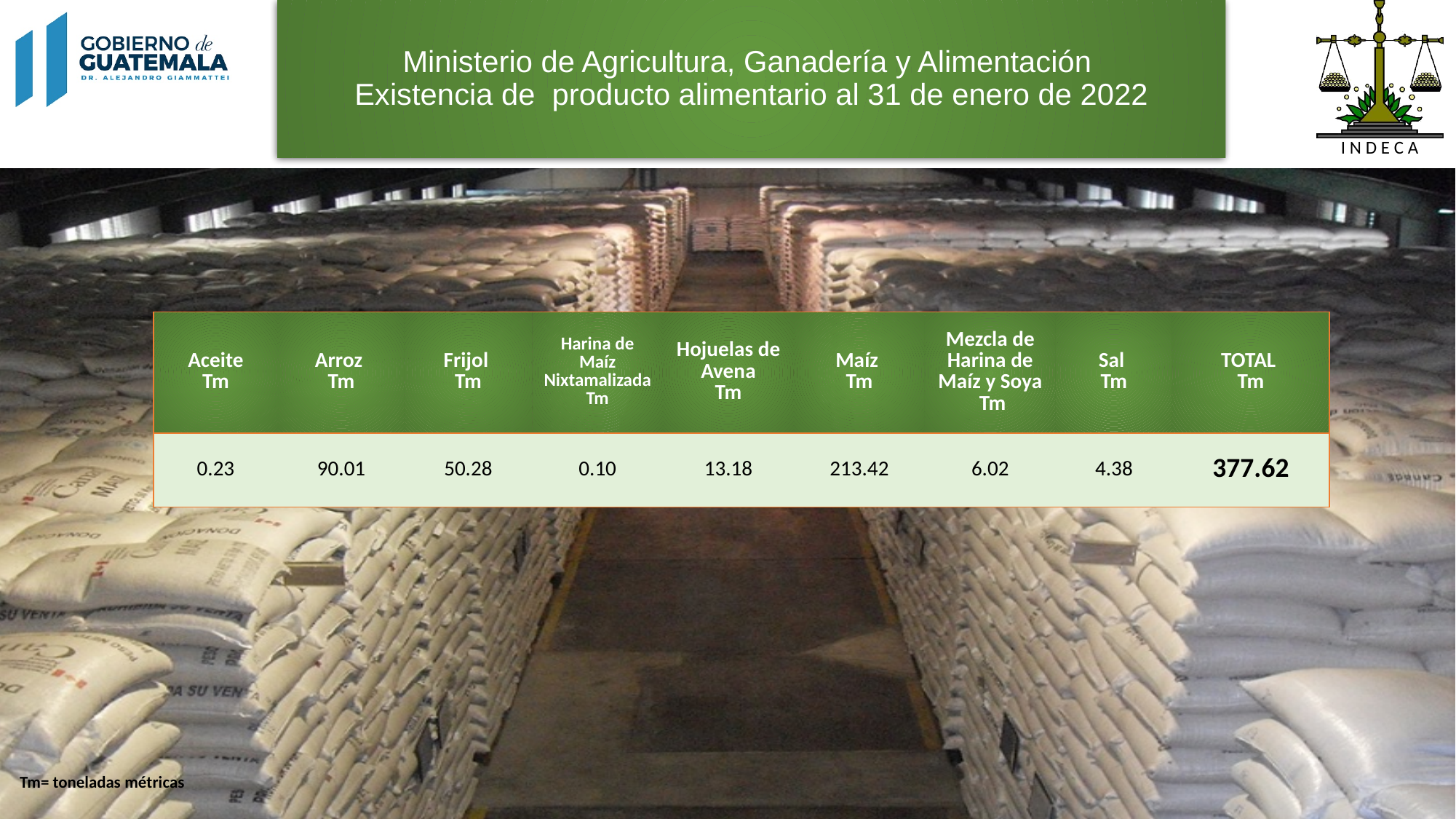

# Ministerio de Agricultura, Ganadería y Alimentación Existencia de  producto alimentario al 31 de enero de 2022
| Aceite Tm | Arroz Tm | Frijol Tm | Harina de Maíz Nixtamalizada Tm | Hojuelas de Avena Tm | Maíz Tm | Mezcla de Harina de Maíz y Soya Tm | Sal Tm | TOTAL Tm |
| --- | --- | --- | --- | --- | --- | --- | --- | --- |
| 0.23 | 90.01 | 50.28 | 0.10 | 13.18 | 213.42 | 6.02 | 4.38 | 377.62 |
Tm= toneladas métricas
3